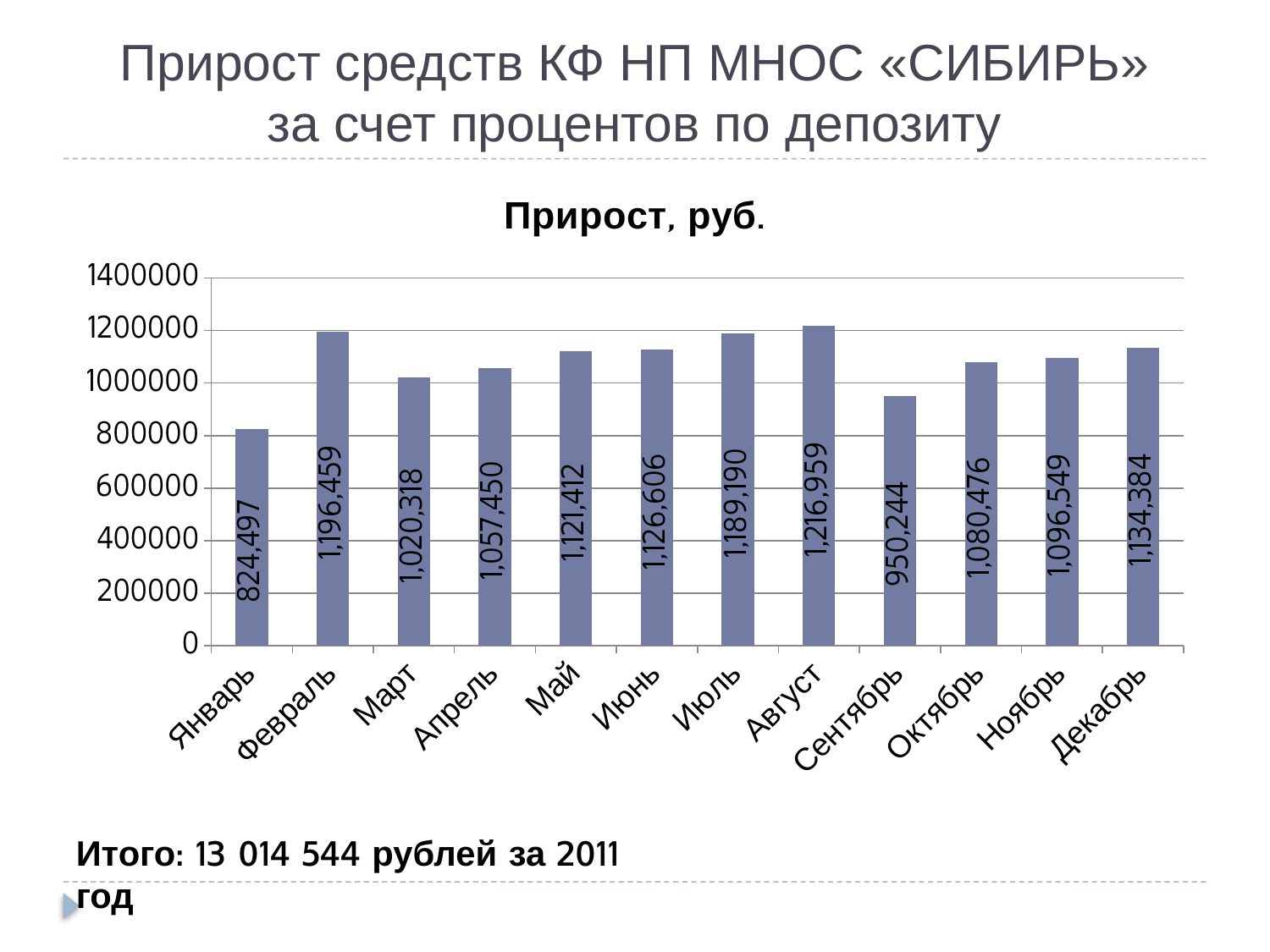

# Прирост средств КФ НП МНОС «СИБИРЬ» за счет процентов по депозиту

### Chart:

| Category | Прирост, руб. |
|---|---|
| Январь | 824497.0 |
| Февраль | 1196459.0 |
| Март | 1020318.0 |
| Апрель | 1057450.0 |
| Май | 1121412.0 |
| Июнь | 1126606.0 |
| Июль | 1189190.0 |
| Август | 1216959.0 |
| Сентябрь | 950244.0 |
| Октябрь | 1080476.0 |
| Ноябрь | 1096549.0 |
| Декабрь | 1134384.0 |
Итого: 13 014 544 рублей за 2011 год